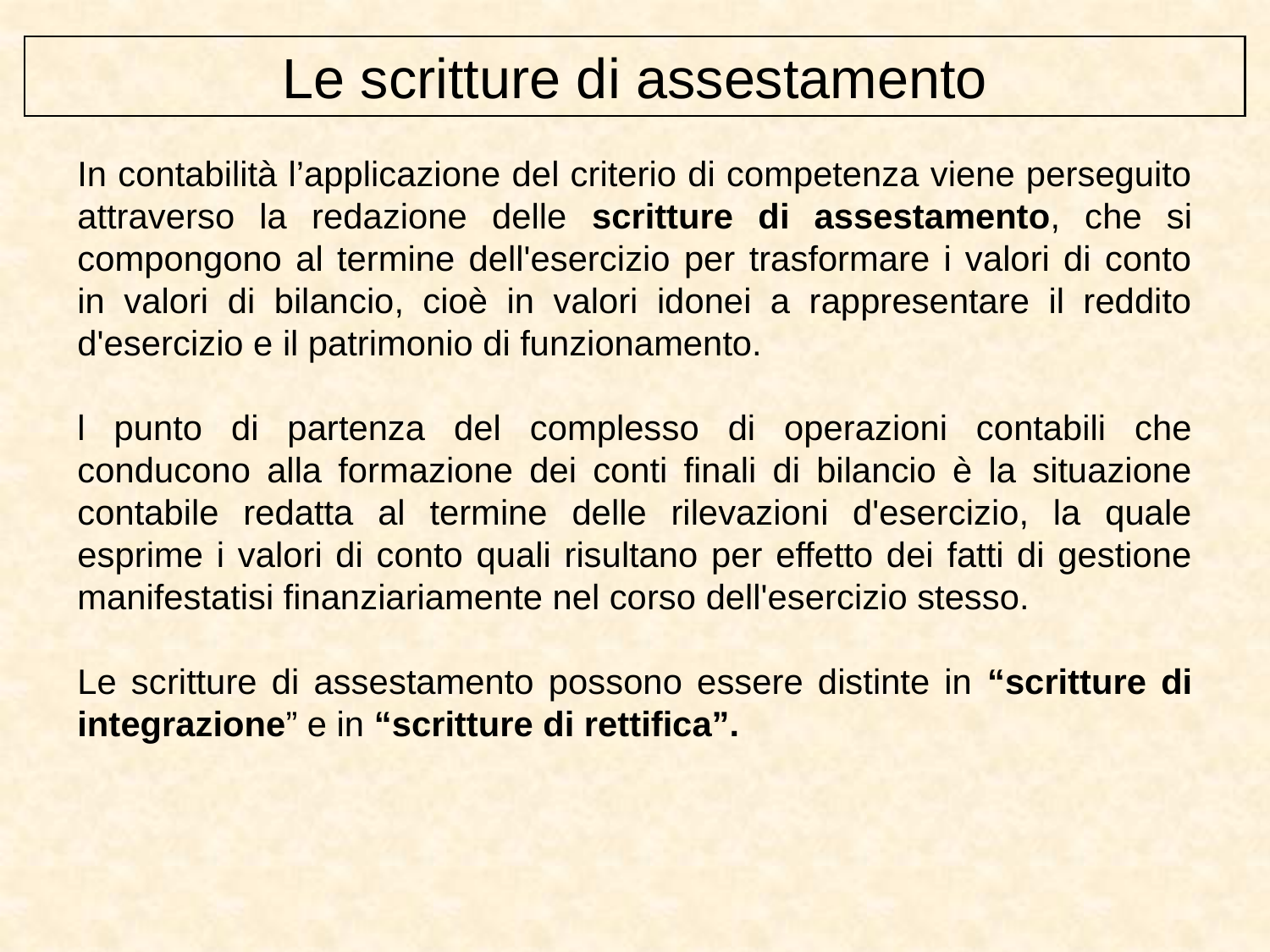

Le scritture di assestamento
In contabilità l’applicazione del criterio di competenza viene perseguito attraverso la redazione delle scritture di assestamento, che si compongono al termine dell'esercizio per trasformare i valori di conto in valori di bilancio, cioè in valori idonei a rappresentare il reddito d'esercizio e il patrimonio di funzionamento.

l punto di partenza del complesso di operazioni contabili che conducono alla formazione dei conti finali di bilancio è la situazione contabile redatta al termine delle rilevazioni d'esercizio, la quale esprime i valori di conto quali risultano per effetto dei fatti di gestione manifestatisi finanziariamente nel corso dell'esercizio stesso.

Le scritture di assestamento possono essere distinte in “scritture di integrazione” e in “scritture di rettifica”.